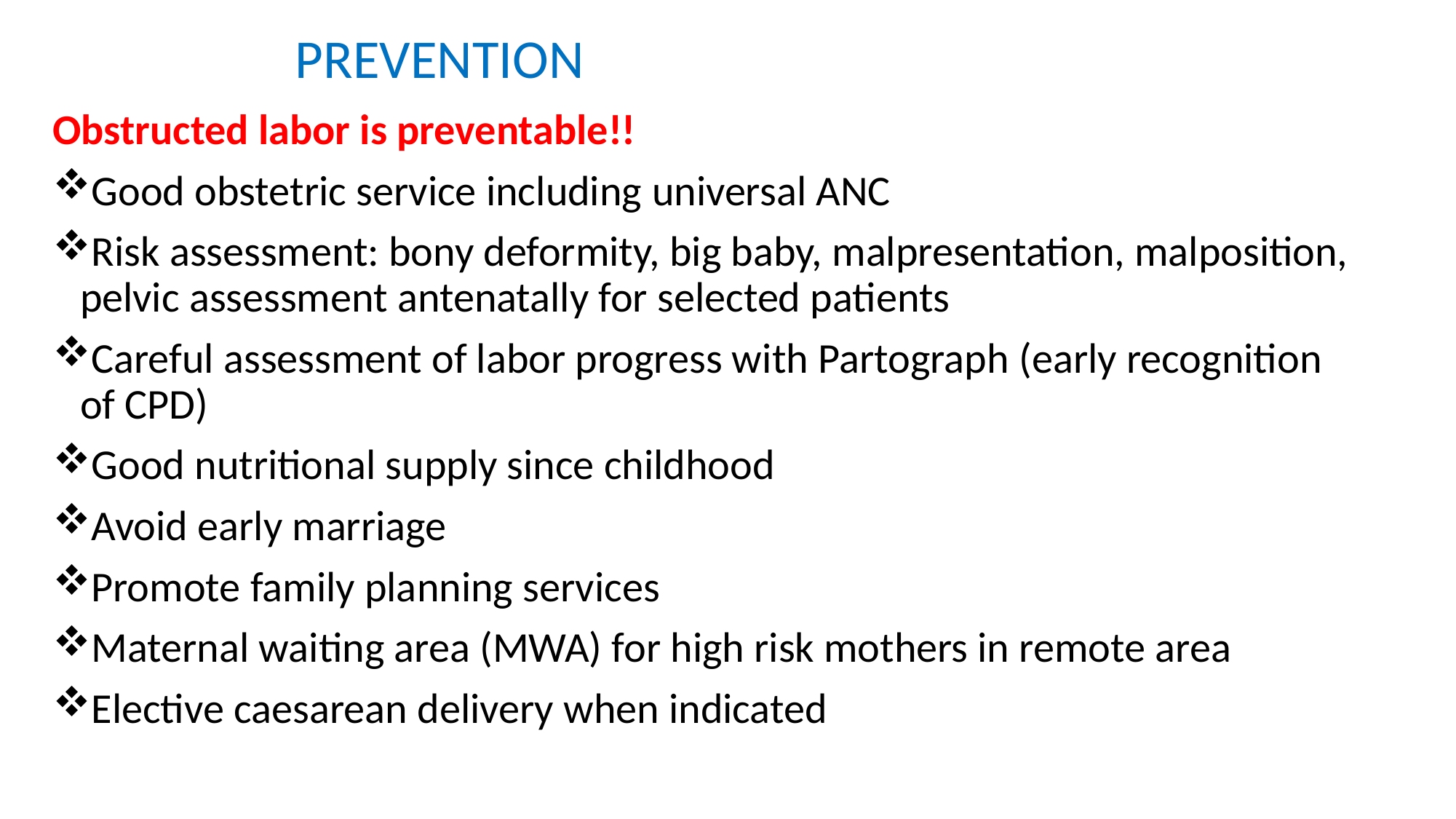

# PREVENTION
Obstructed labor is preventable!!
Good obstetric service including universal ANC
Risk assessment: bony deformity, big baby, malpresentation, malposition, pelvic assessment antenatally for selected patients
Careful assessment of labor progress with Partograph (early recognition of CPD)
Good nutritional supply since childhood
Avoid early marriage
Promote family planning services
Maternal waiting area (MWA) for high risk mothers in remote area
Elective caesarean delivery when indicated

79